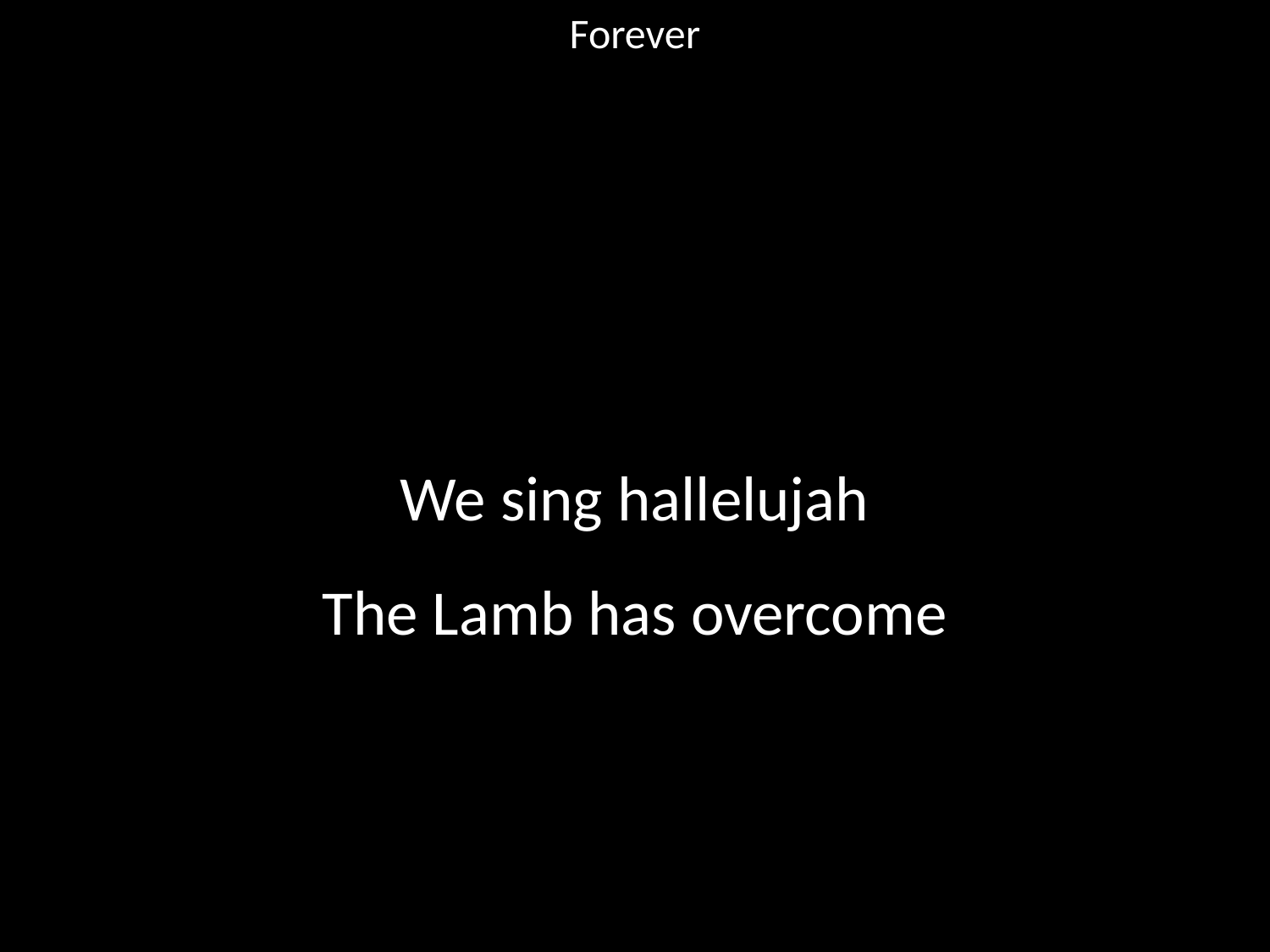

Forever
#
We sing hallelujah
The Lamb has overcome